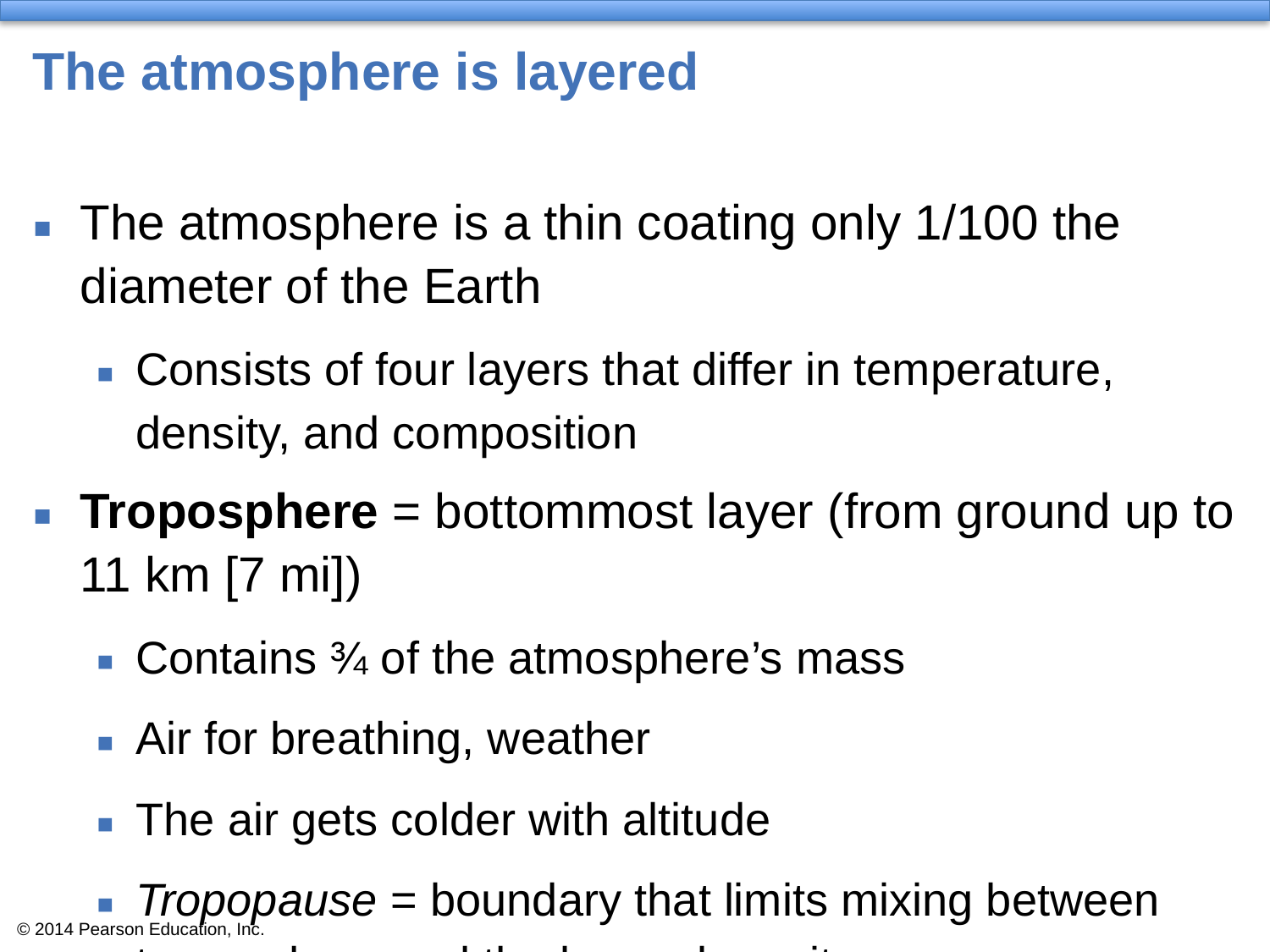

# The atmosphere is layered
The atmosphere is a thin coating only 1/100 the diameter of the Earth
Consists of four layers that differ in temperature, density, and composition
Troposphere = bottommost layer (from ground up to 11 km [7 mi])
Contains ¾ of the atmosphere’s mass
Air for breathing, weather
The air gets colder with altitude
Tropopause = boundary that limits mixing between troposphere and the layer above it